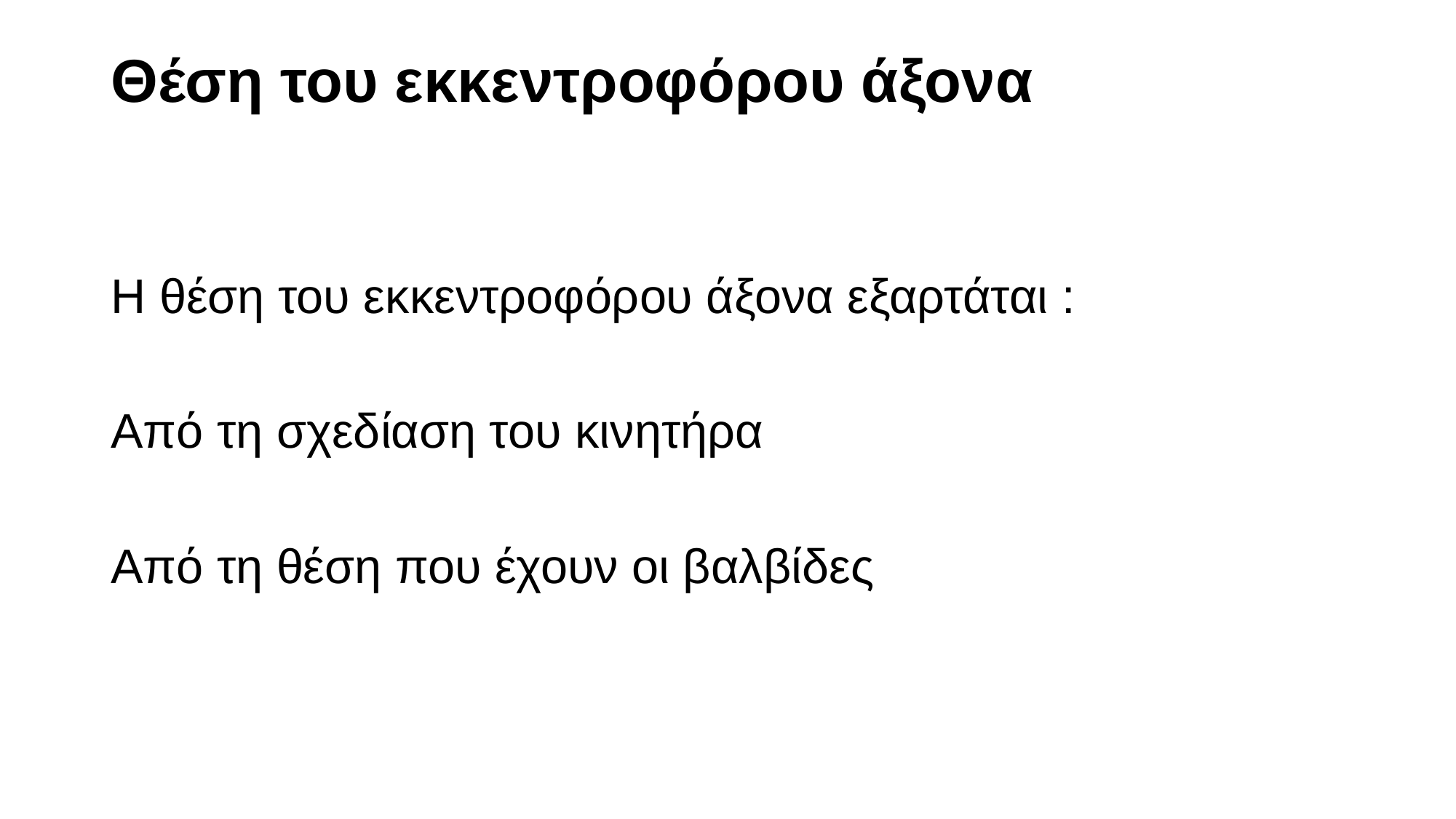

# Θέση του εκκεντροφόρου άξονα

Η θέση του εκκεντροφόρου άξονα εξαρτάται :

Από τη σχεδίαση του κινητήρα

Από τη θέση που έχουν οι βαλβίδες